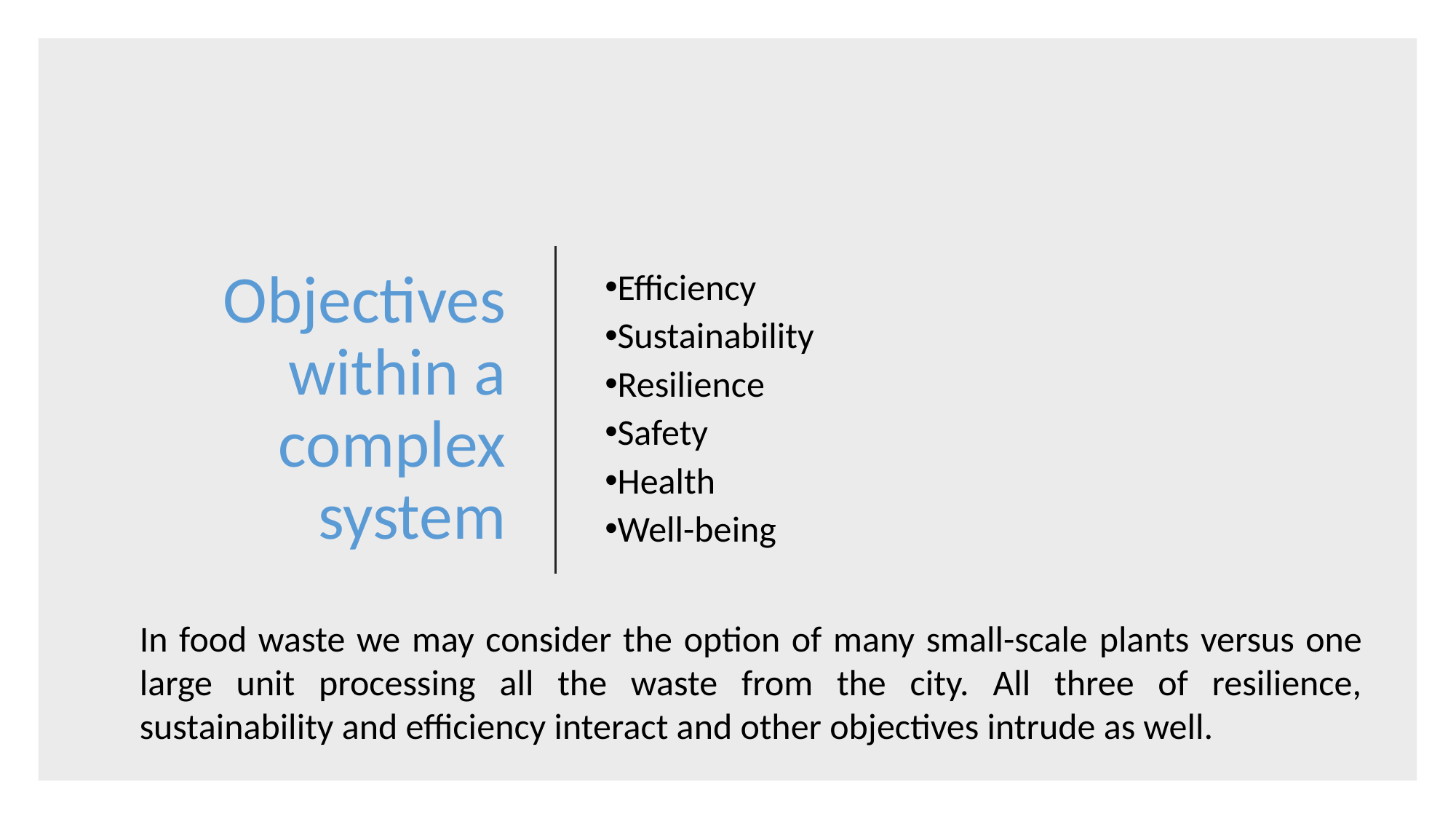

# Objectives within a complex system
Efficiency
Sustainability
Resilience
Safety
Health
Well-being
In food waste we may consider the option of many small-scale plants versus one large unit processing all the waste from the city. All three of resilience, sustainability and efficiency interact and other objectives intrude as well.